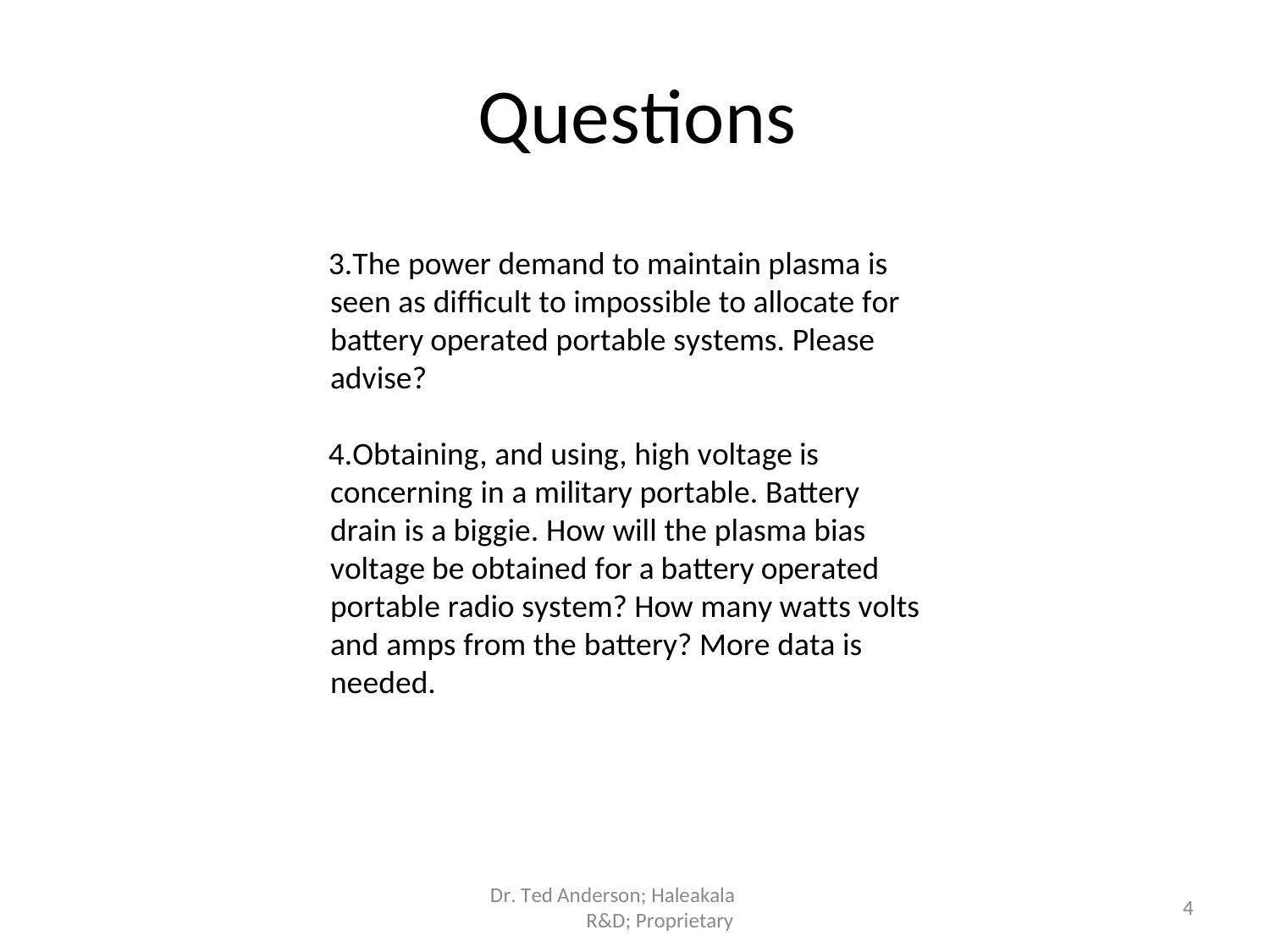

# Questions
The power demand to maintain plasma is seen as difficult to impossible to allocate for battery operated portable systems. Please advise?

Obtaining, and using, high voltage is concerning in a military portable. Battery drain is a biggie. How will the plasma bias voltage be obtained for a battery operated portable radio system? How many watts volts and amps from the battery? More data is needed.
Dr. Ted Anderson; Haleakala R&D; Proprietary
4